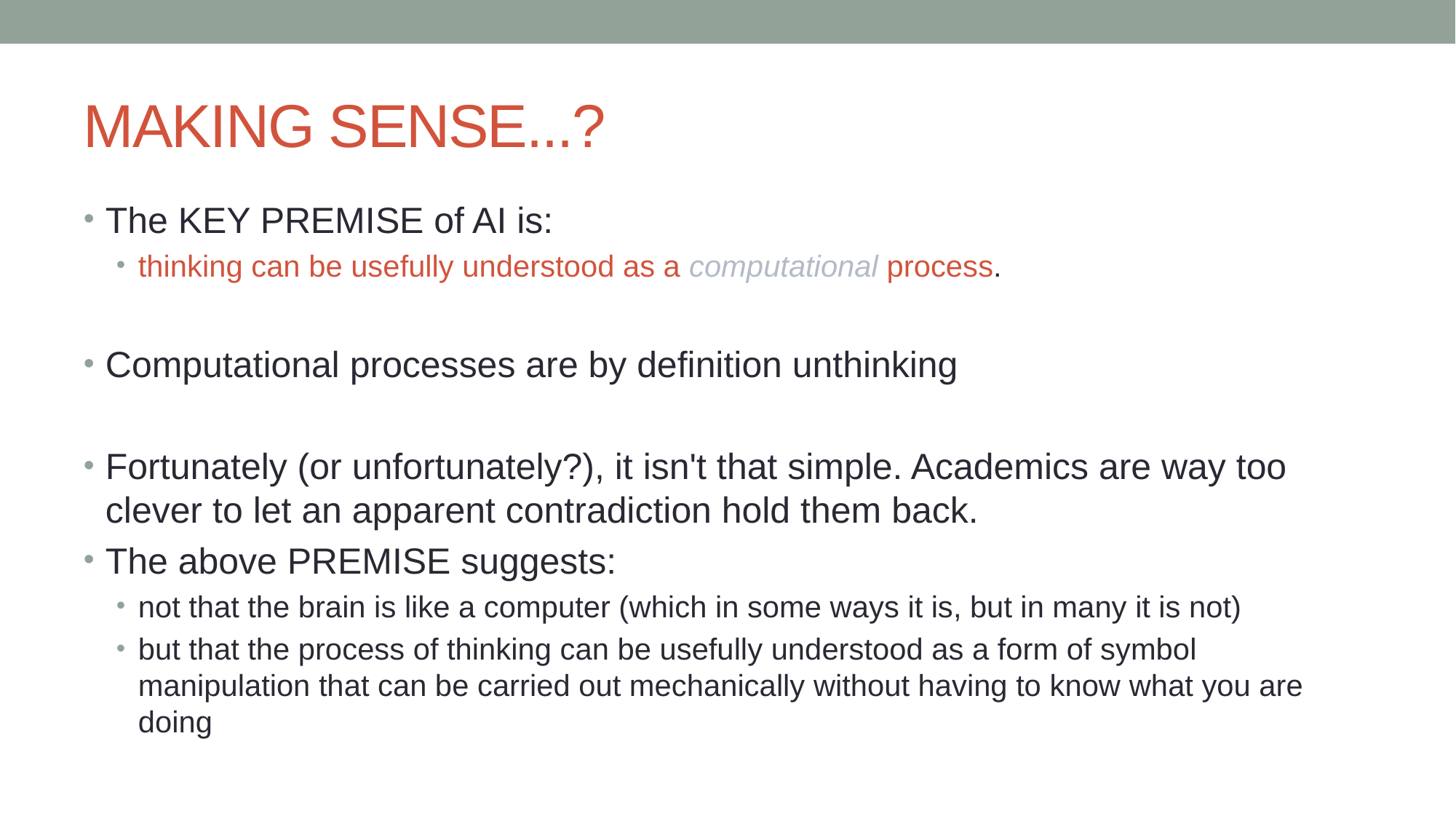

# MAKING SENSE...?
The KEY PREMISE of AI is:
thinking can be usefully understood as a computational process.

Computational processes are by definition unthinking

Fortunately (or unfortunately?), it isn't that simple. Academics are way too clever to let an apparent contradiction hold them back.
The above PREMISE suggests:
not that the brain is like a computer (which in some ways it is, but in many it is not)
but that the process of thinking can be usefully understood as a form of symbol manipulation that can be carried out mechanically without having to know what you are doing